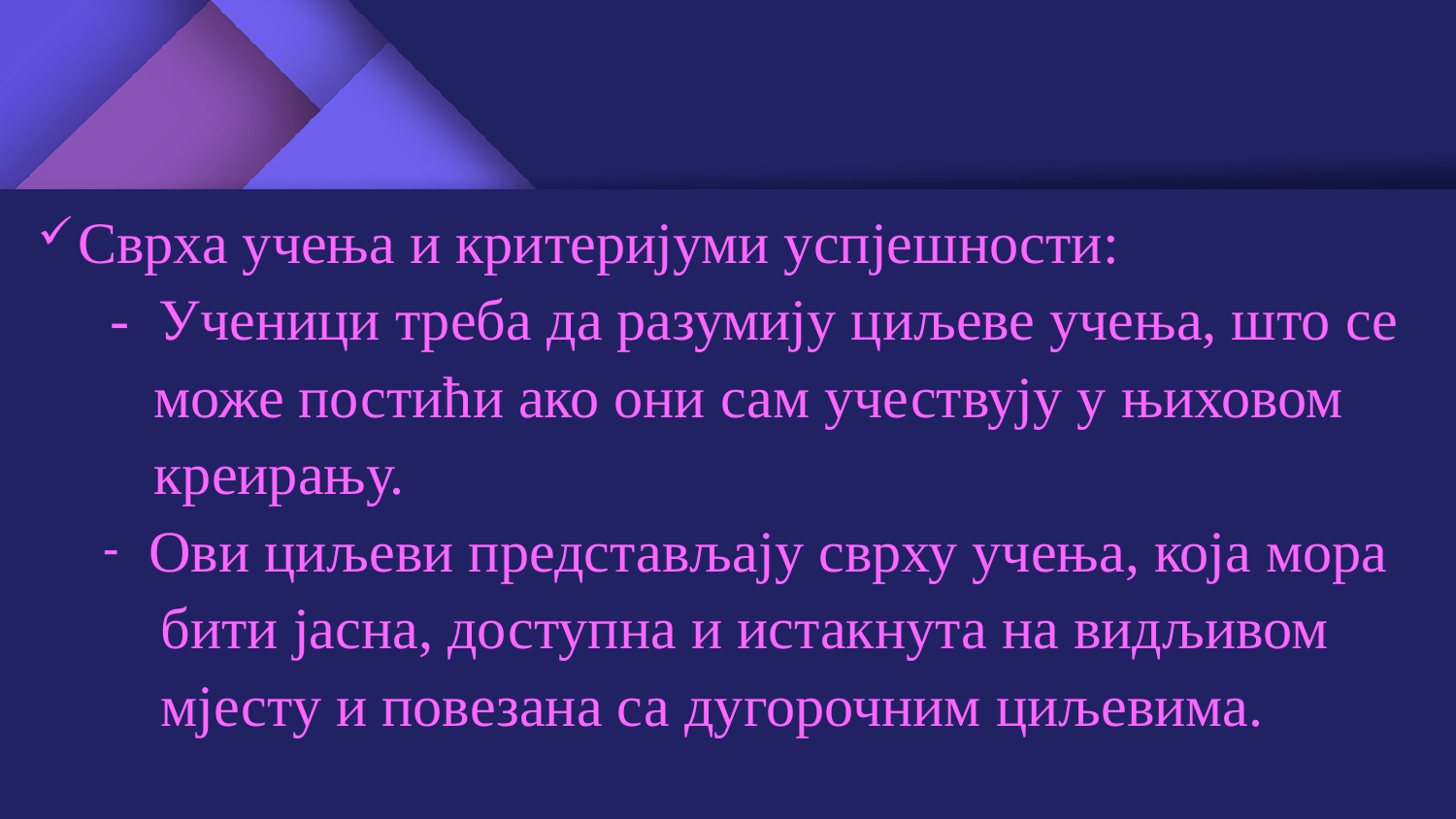

#
  Сврха учења и критеријуми успјешности:
     -  Ученици треба да разумију циљеве учења, што се
        може постићи ако они сам учествују у њиховом
        креирању.
   Ови циљеви представљају сврху учења, која мора
    бити јасна, доступна и истакнута на видљивом
    мјесту и повезана са дугорочним циљевима.